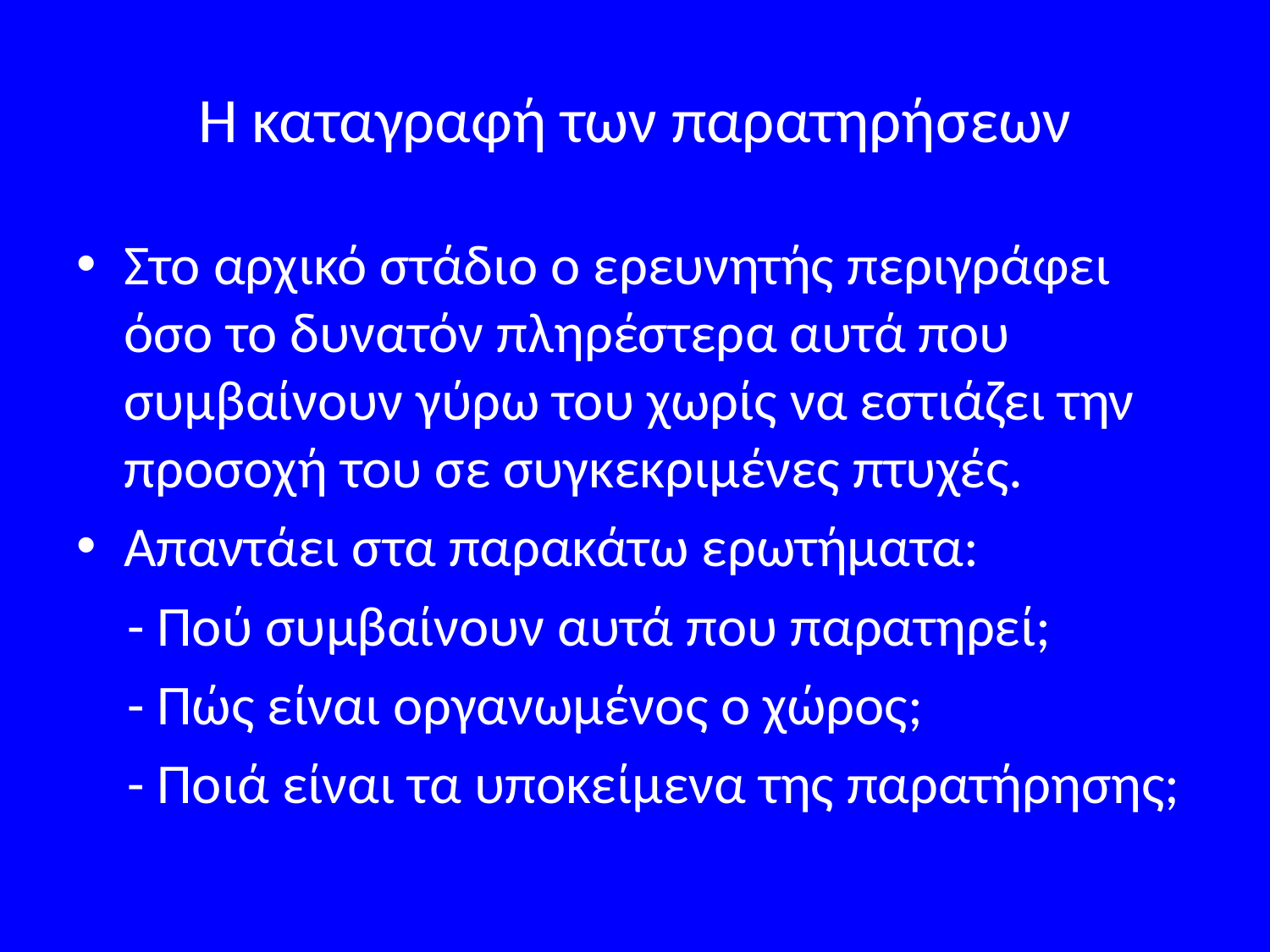

# Η καταγραφή των παρατηρήσεων
Στο αρχικό στάδιο ο ερευνητής περιγράφει όσο το δυνατόν πληρέστερα αυτά που συμβαίνουν γύρω του χωρίς να εστιάζει την προσοχή του σε συγκεκριμένες πτυχές.
Απαντάει στα παρακάτω ερωτήματα:
    - Πού συμβαίνουν αυτά που παρατηρεί;
    - Πώς είναι οργανωμένος ο χώρος;
    - Ποιά είναι τα υποκείμενα της παρατήρησης;